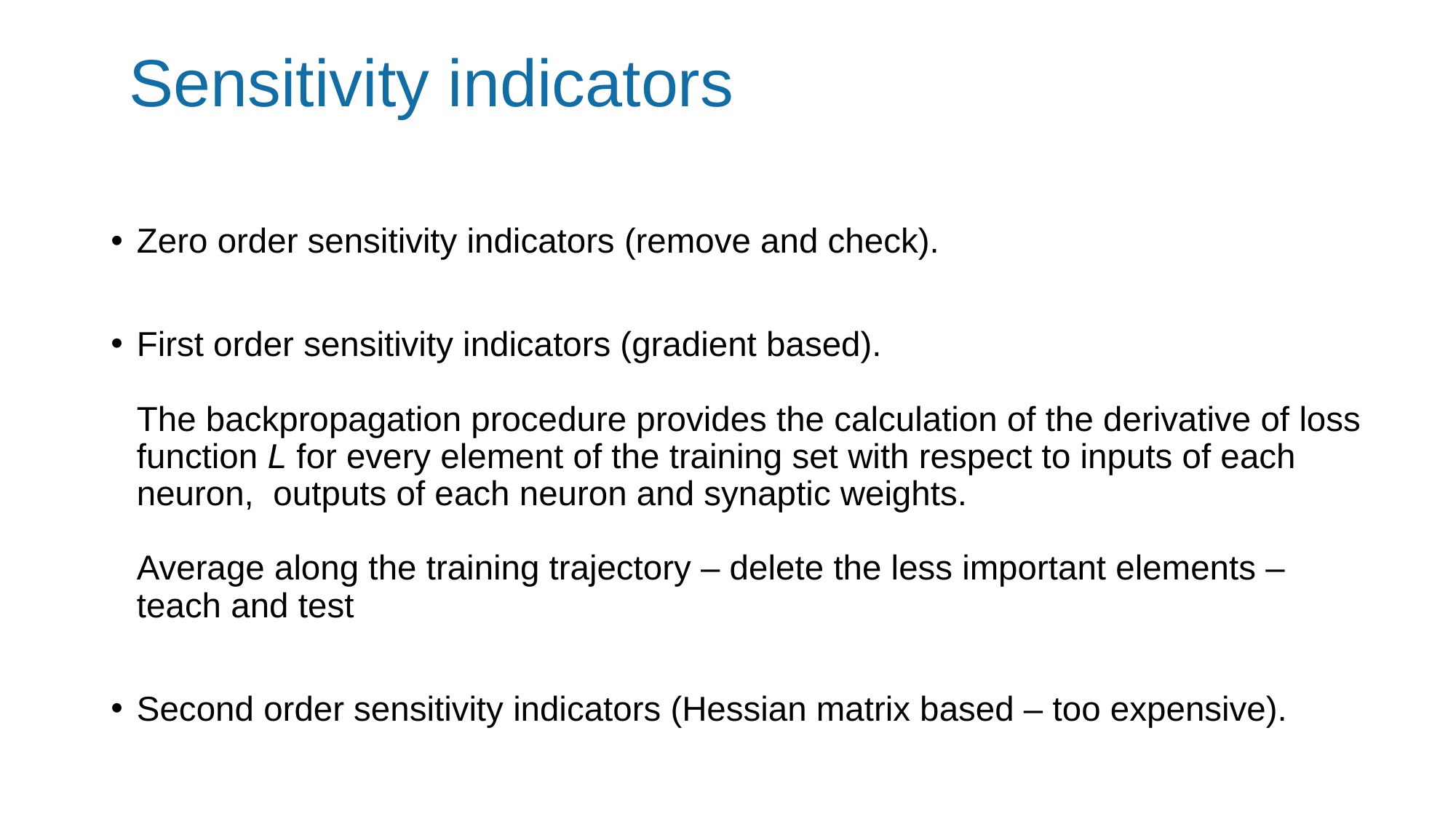

Sensitivity indicators
Zero order sensitivity indicators (remove and check).

First order sensitivity indicators (gradient based).
The backpropagation procedure provides the calculation of the derivative of loss function L for every element of the training set with respect to inputs of each neuron,  outputs of each neuron and synaptic weights.
Average along the training trajectory – delete the less important elements – teach and test

Second order sensitivity indicators (Hessian matrix based – too expensive).